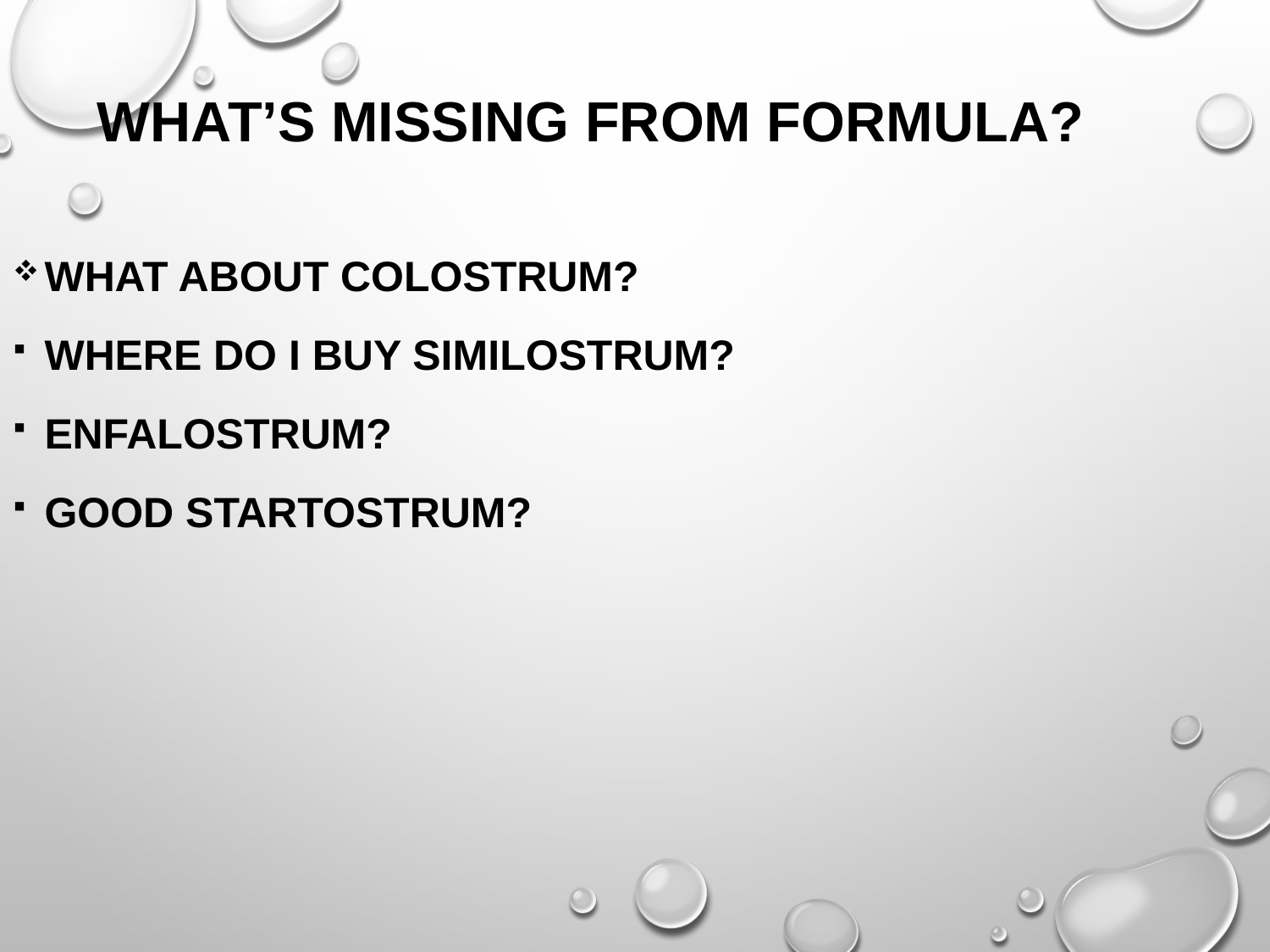

What’s missing from formula?
What about colostrum?
Where do I buy Similostrum?
Enfalostrum?
Good Startostrum?